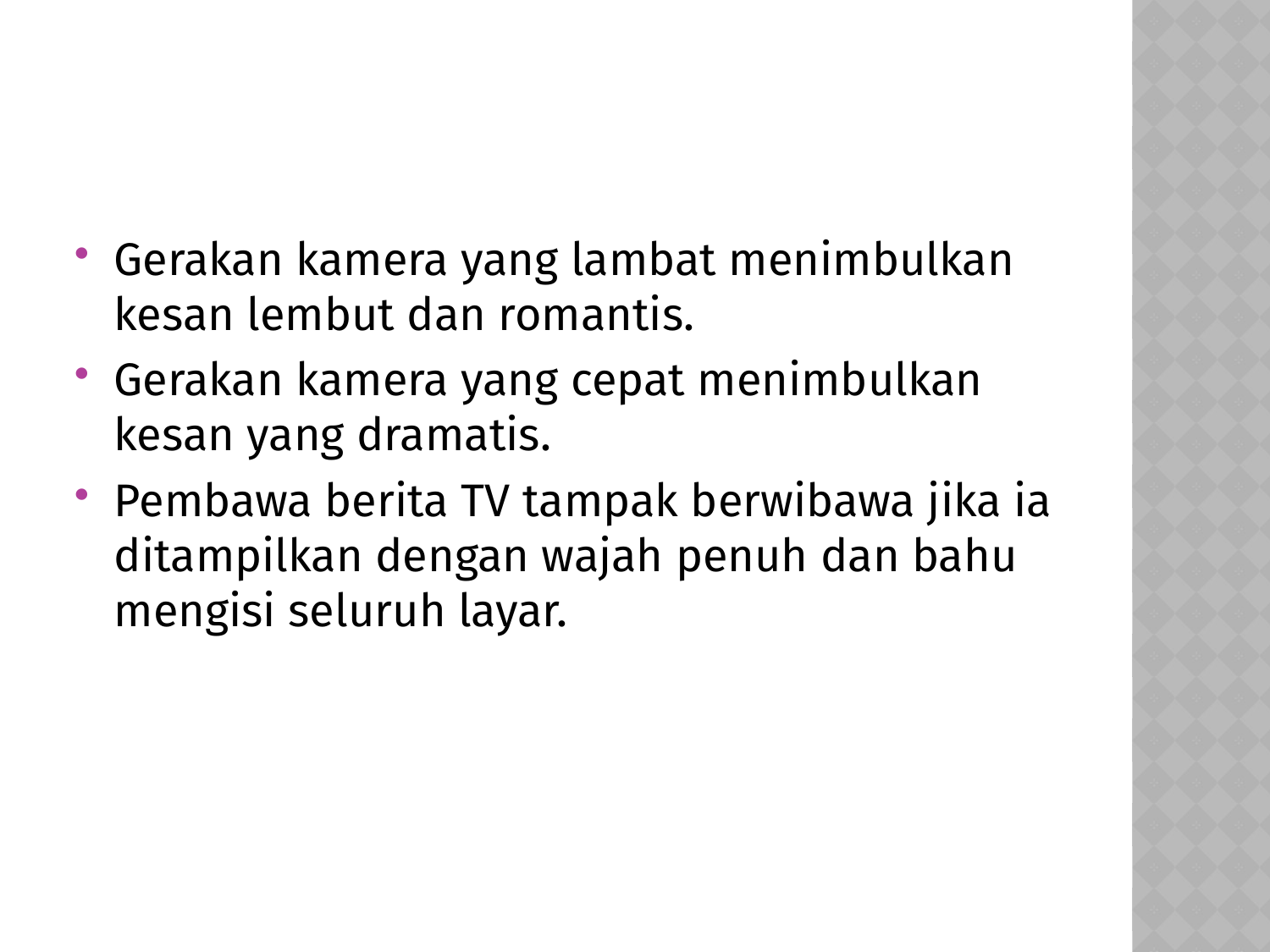

#
Gerakan kamera yang lambat menimbulkan kesan lembut dan romantis.
Gerakan kamera yang cepat menimbulkan kesan yang dramatis.
Pembawa berita TV tampak berwibawa jika ia ditampilkan dengan wajah penuh dan bahu mengisi seluruh layar.